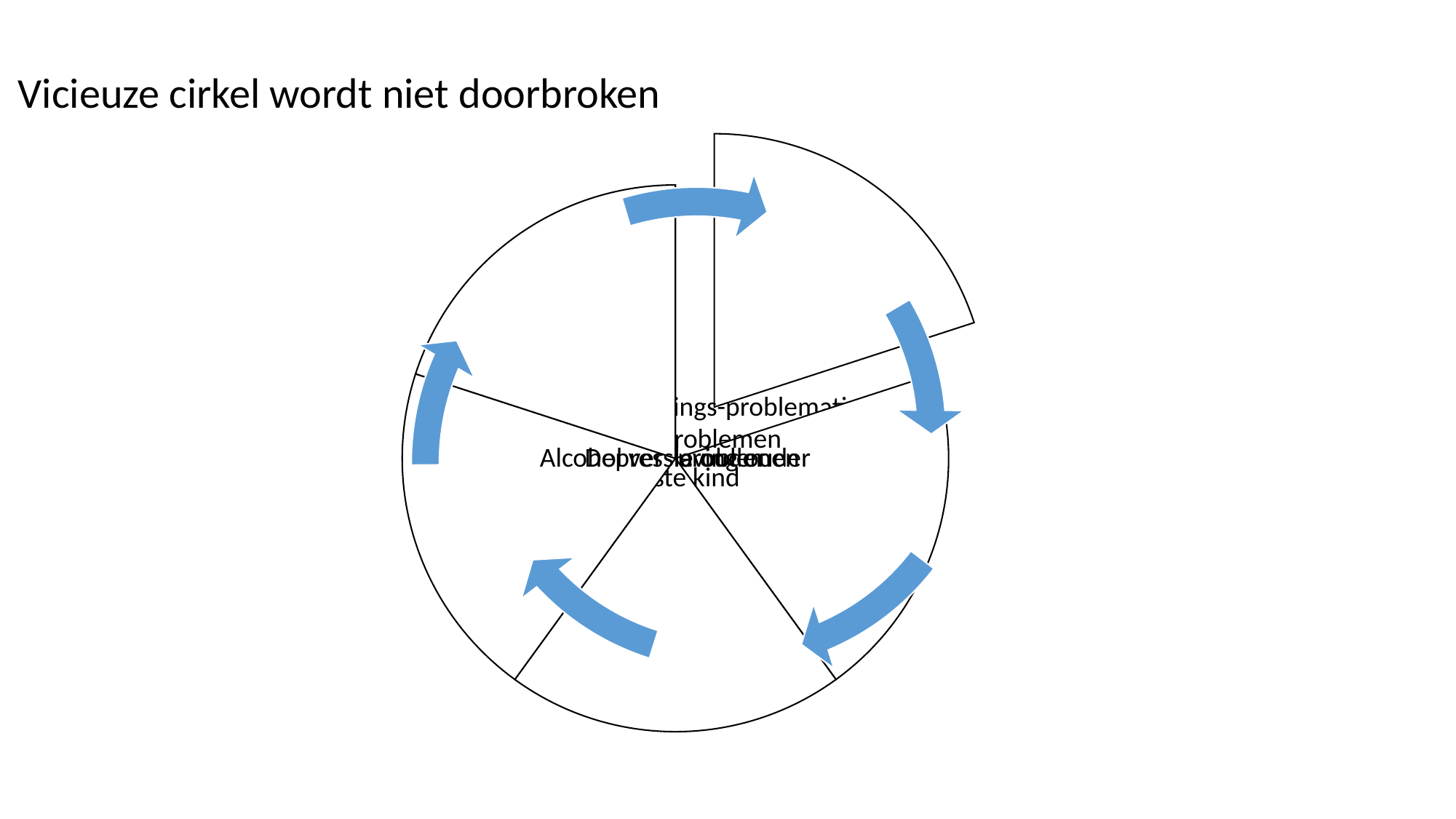

Vicieuze cirkel wordt niet doorbroken
Echtscheidings-problematiek
opvoedingsproblemen
Gedragsproblemen
oudste kind
Depressie ouder
Alcohol verslaving ouder